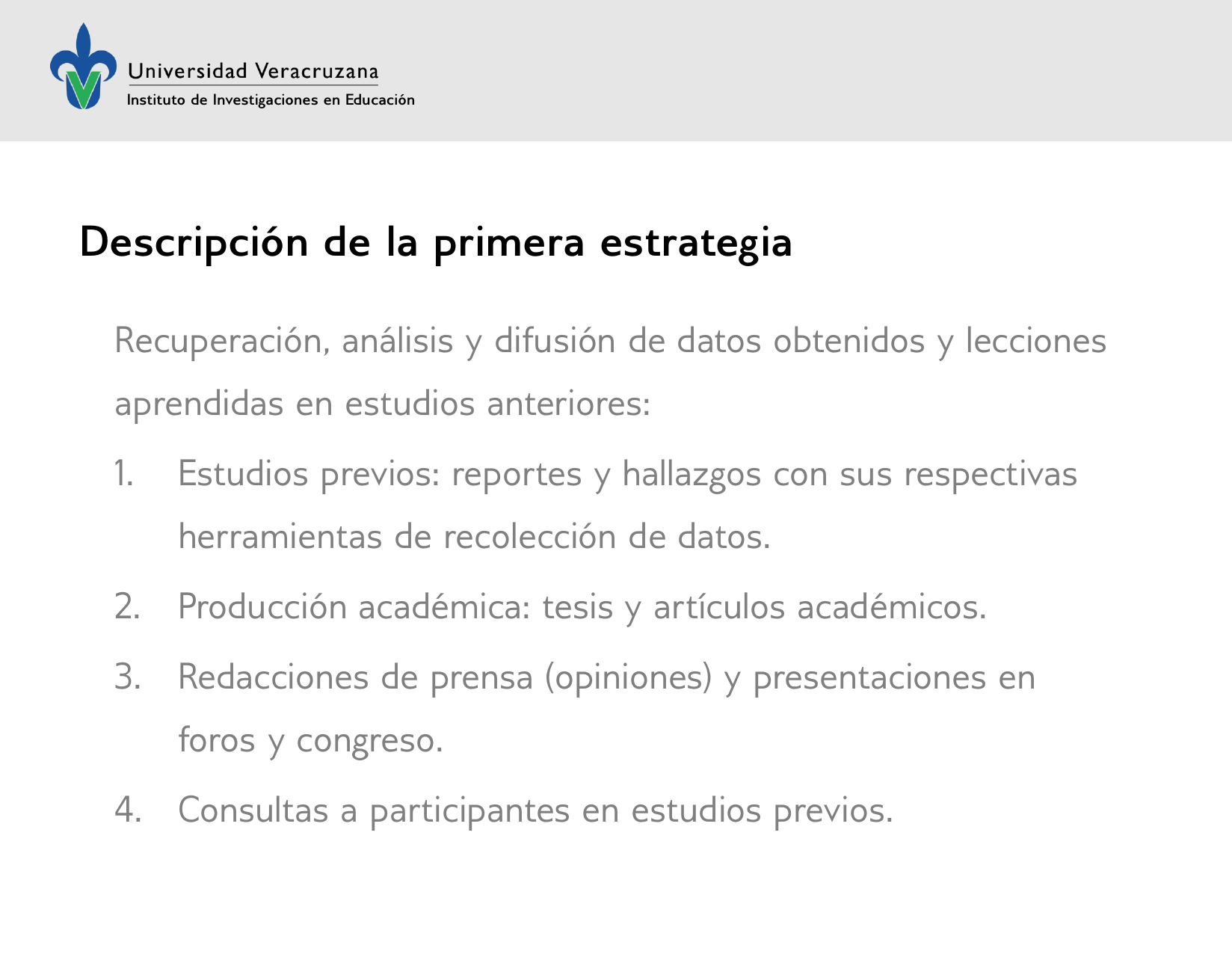

# Descripción de la primera estrategia
Recuperación, análisis y difusión de datos obtenidos y lecciones aprendidas en estudios anteriores:
Estudios previos: reportes y hallazgos con sus respectivas herramientas de recolección de datos.
Producción académica: tesis y artículos académicos.
Redacciones de prensa (opiniones) y presentaciones en foros y congreso.
Consultas a participantes en estudios previos.